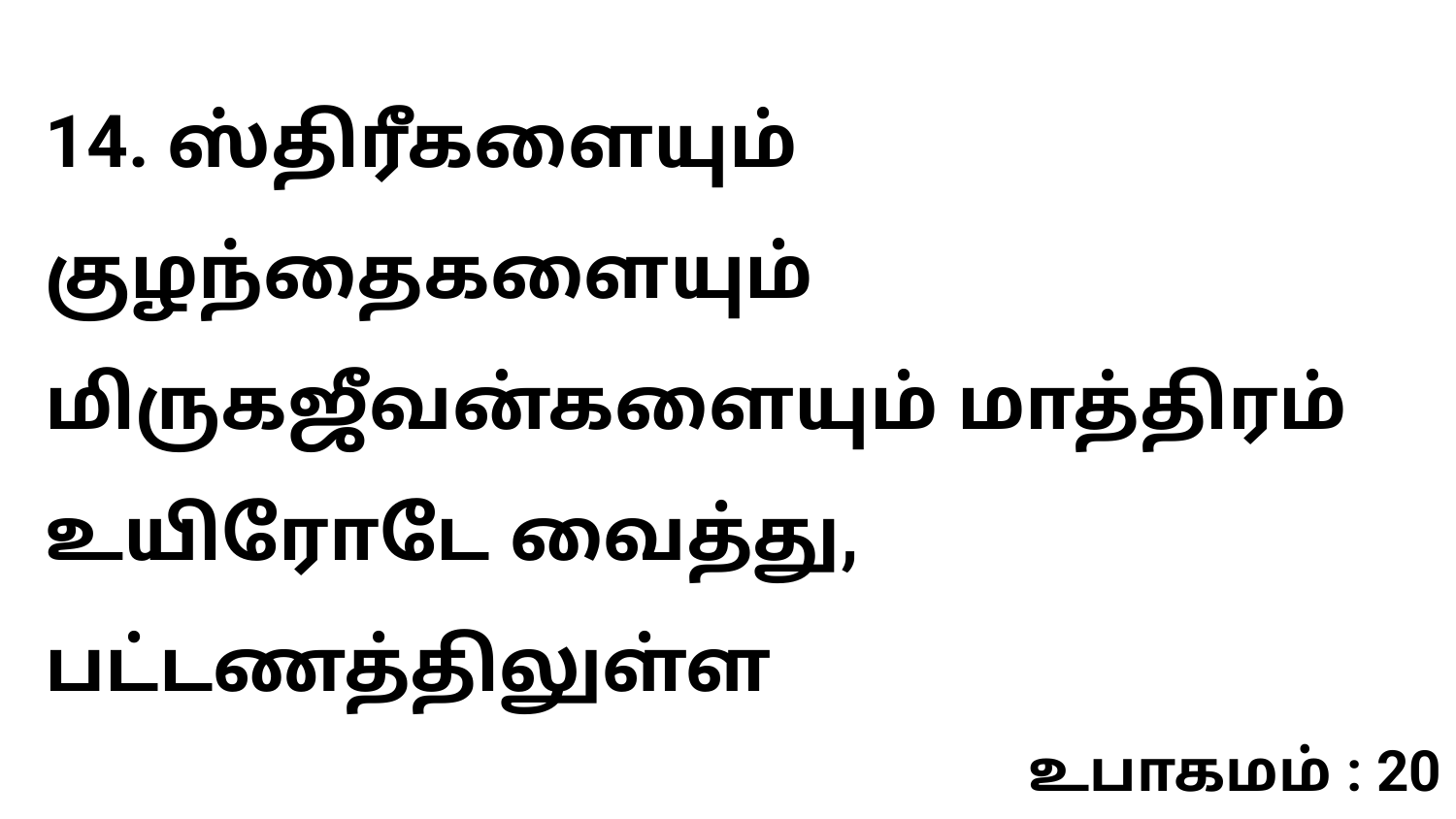

14. ஸ்திரீகளையும் குழந்தைகளையும் மிருகஜீவன்களையும் மாத்திரம் உயிரோடே வைத்து, பட்டணத்திலுள்ள
உபாகமம் : 20